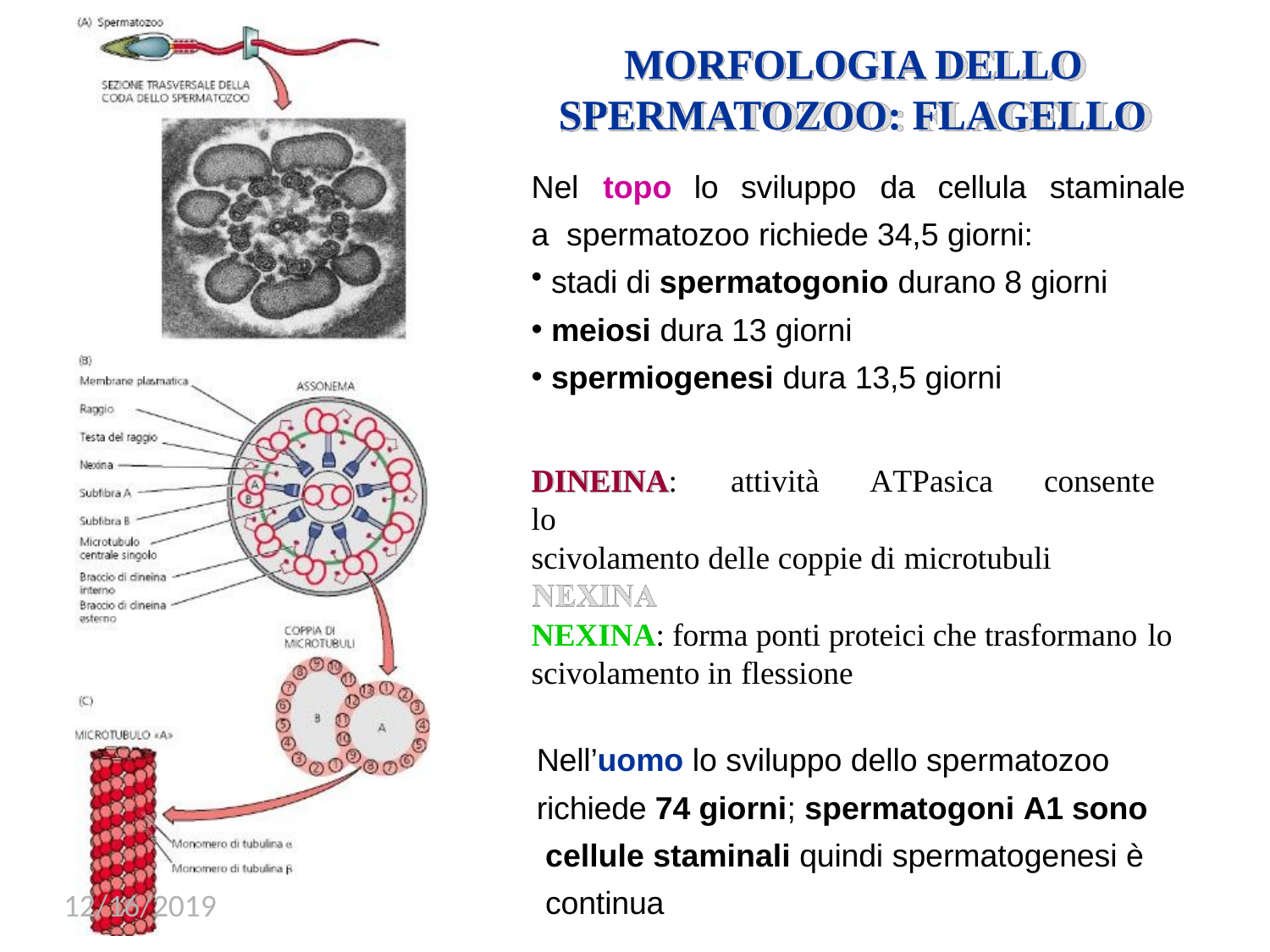

# MORFOLOGIA DELLO  SPERMATOZOO: FLAGELLO

Nel	topo	lo	sviluppo	da	cellula	staminale	a  spermatozoo richiede 34,5 giorni:
stadi di spermatogonio durano 8 giorni
meiosi dura 13 giorni
spermiogenesi dura 13,5 giorni

DINEINA:	attività	ATPasica	consente	lo
scivolamento delle coppie di microtubuli

NEXINA: forma ponti proteici che trasformano lo
scivolamento in flessione

Nell’uomo lo sviluppo dello spermatozoo  richiede 74 giorni; spermatogoni A1 sono  cellule staminali quindi spermatogenesi è  continua

12/16/2019
66